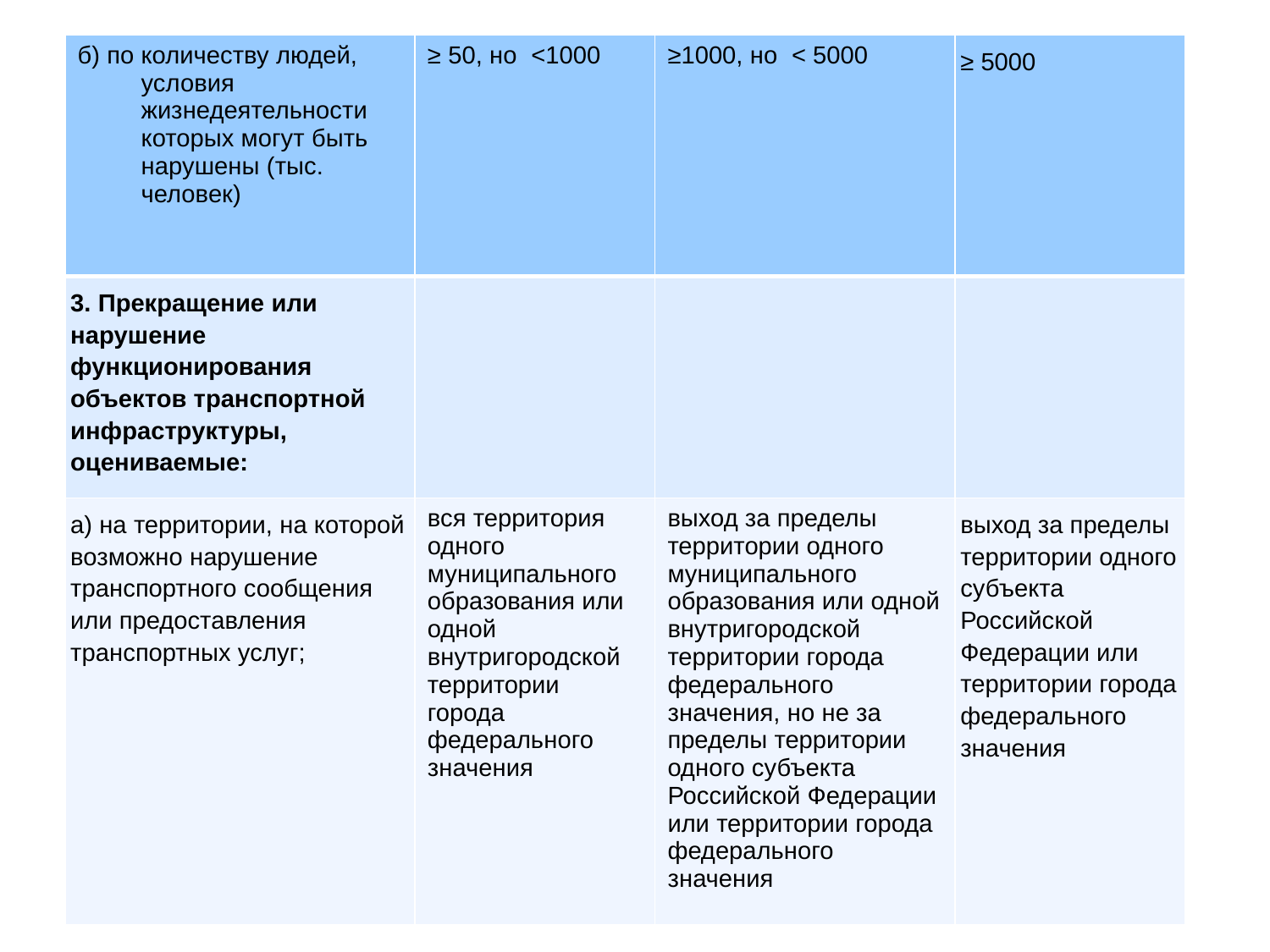

| б) по количеству людей, условия жизнедеятельности которых могут быть нарушены (тыс. человек) | ≥ 50, но <1000 | ≥1000, но < 5000 | ≥ 5000 |
| --- | --- | --- | --- |
| 3. Прекращение или нарушение функционирования объектов транспортной инфраструктуры, оцениваемые: |  |  |  |
| а) на территории, на которой возможно нарушение транспортного сообщения или предоставления транспортных услуг; | вся территория одного муниципального образования или одной внутригородской территории города федерального значения | выход за пределы территории одного муниципального образования или одной внутригородской территории города федерального значения, но не за пределы территории одного субъекта Российской Федерации или территории города федерального значения | выход за пределы территории одного субъекта Российской Федерации или территории города федерального значения |